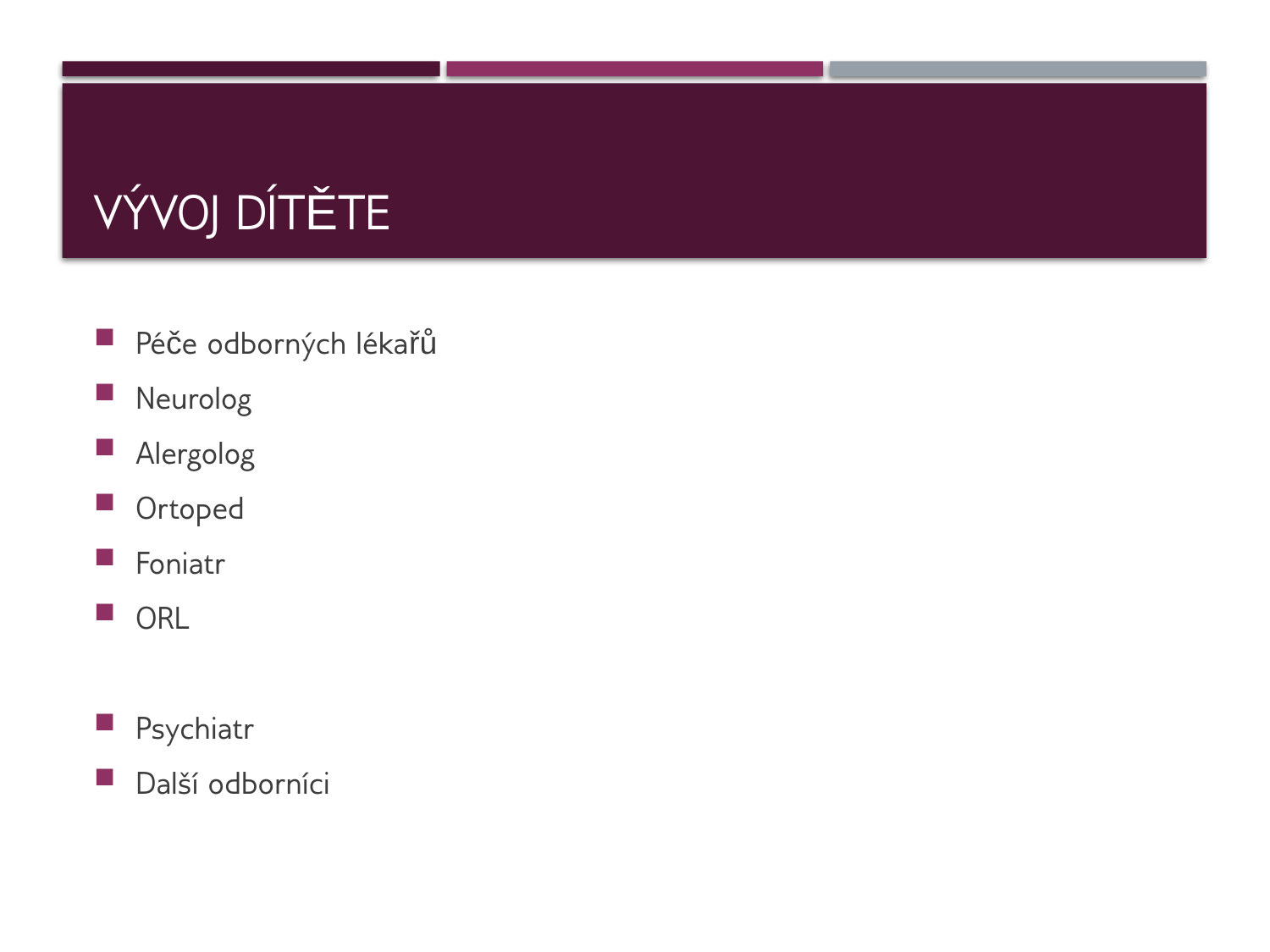

# Vývoj dítěte
Péče odborných lékařů
Neurolog
Alergolog
Ortoped
Foniatr
ORL

Psychiatr
Další odborníci